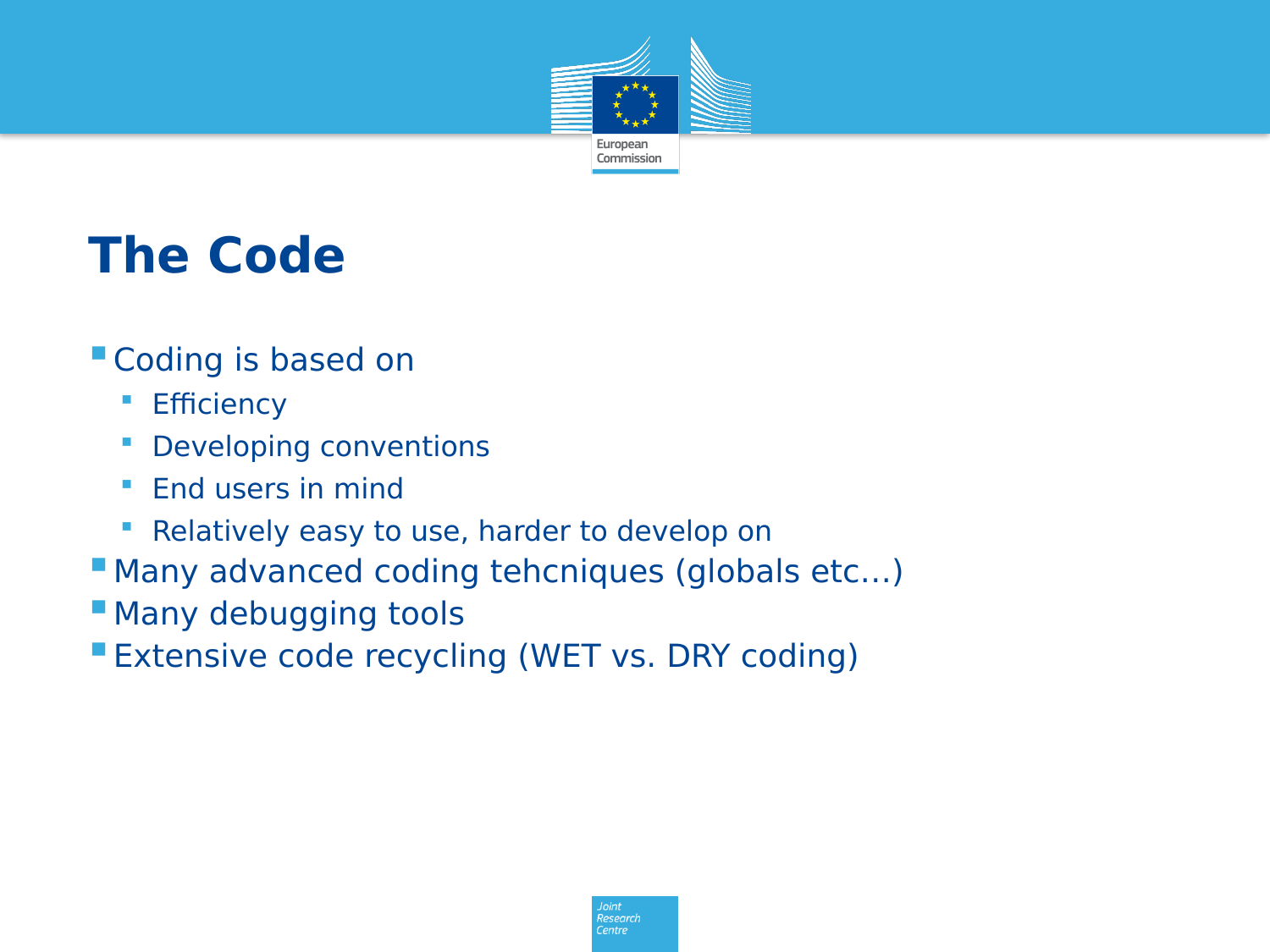

# The Code
Coding is based on
Efficiency
Developing conventions
End users in mind
Relatively easy to use, harder to develop on
Many advanced coding tehcniques (globals etc…)
Many debugging tools
Extensive code recycling (WET vs. DRY coding)